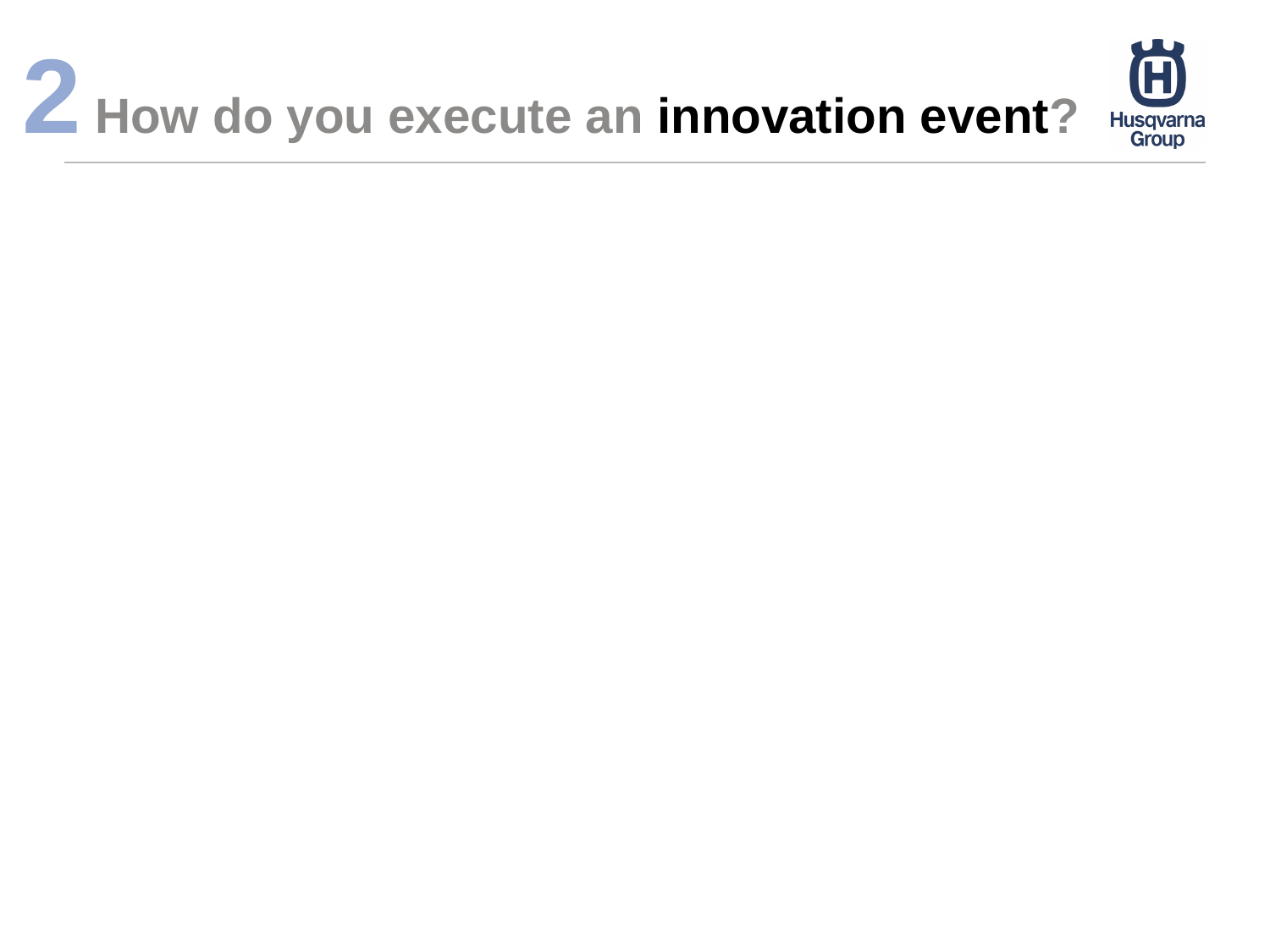

# 2 How do you execute an innovation event?